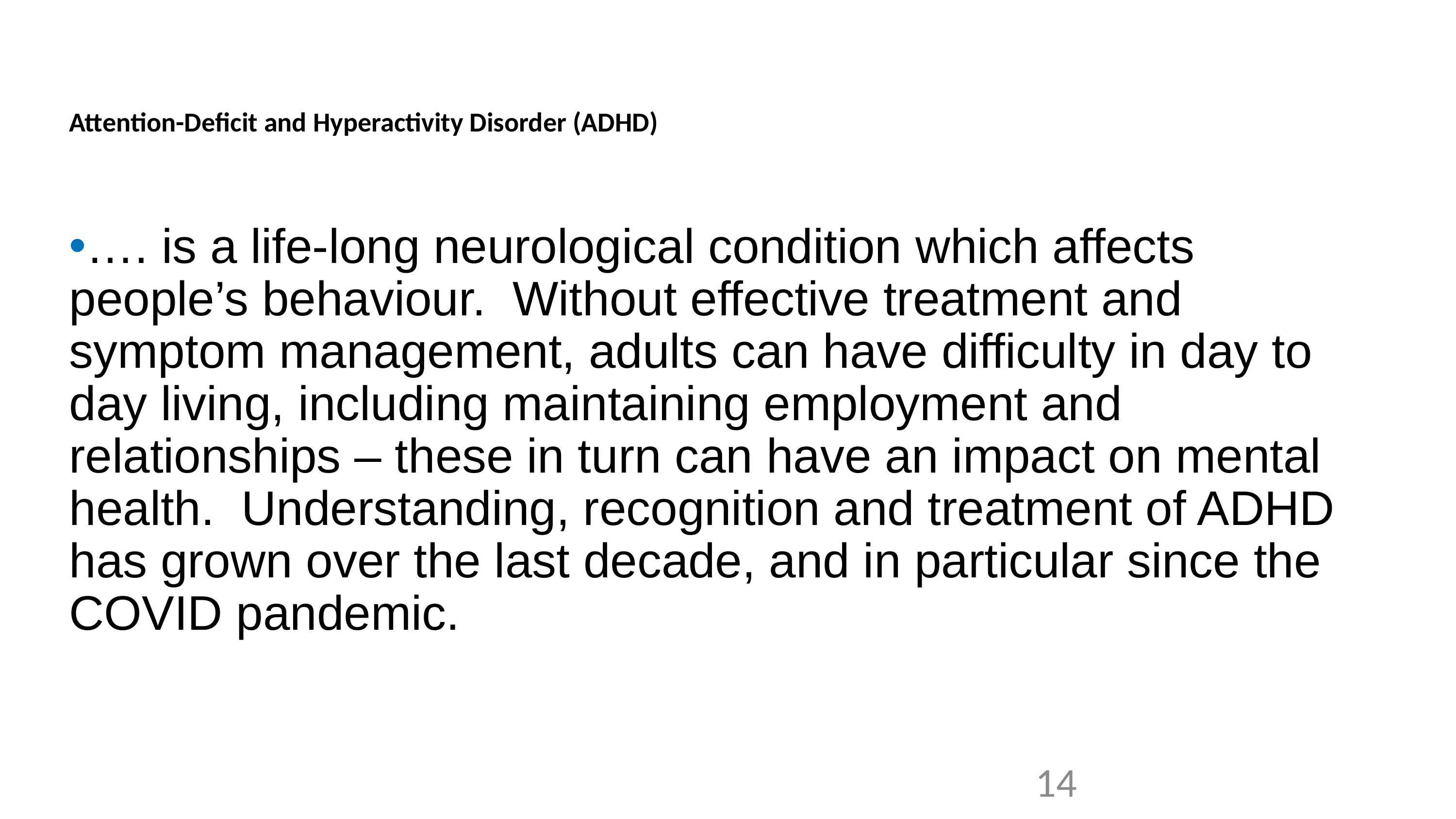

# Attention-Deficit and Hyperactivity Disorder (ADHD)
…. is a life-long neurological condition which affects people’s behaviour.  Without effective treatment and symptom management, adults can have difficulty in day to day living, including maintaining employment and relationships – these in turn can have an impact on mental health.  Understanding, recognition and treatment of ADHD has grown over the last decade, and in particular since the COVID pandemic.
14